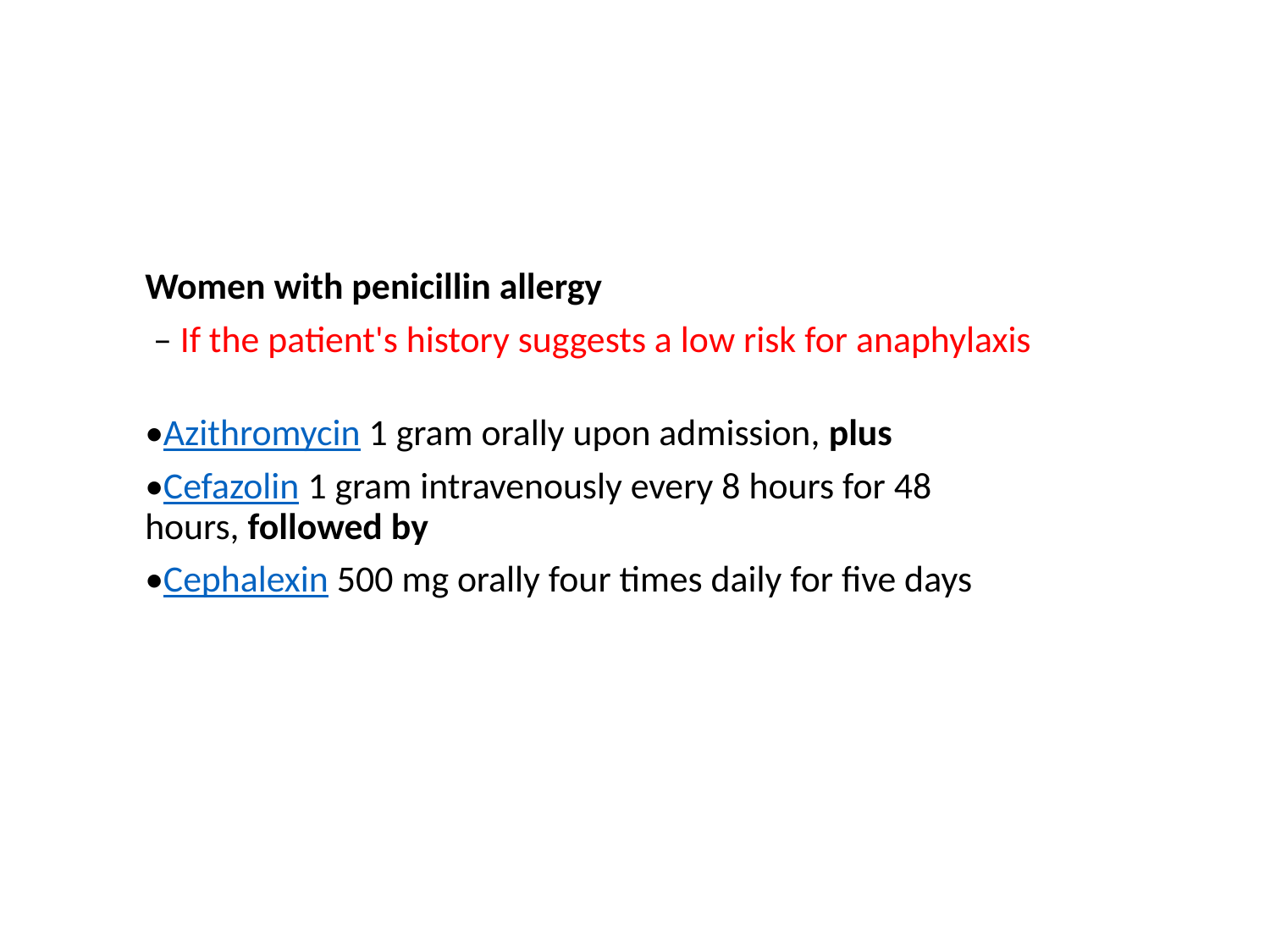

Women with penicillin allergy
 – If the patient's history suggests a low risk for anaphylaxis
•Azithromycin 1 gram orally upon admission, plus
•Cefazolin 1 gram intravenously every 8 hours for 48 hours, followed by
•Cephalexin 500 mg orally four times daily for five days